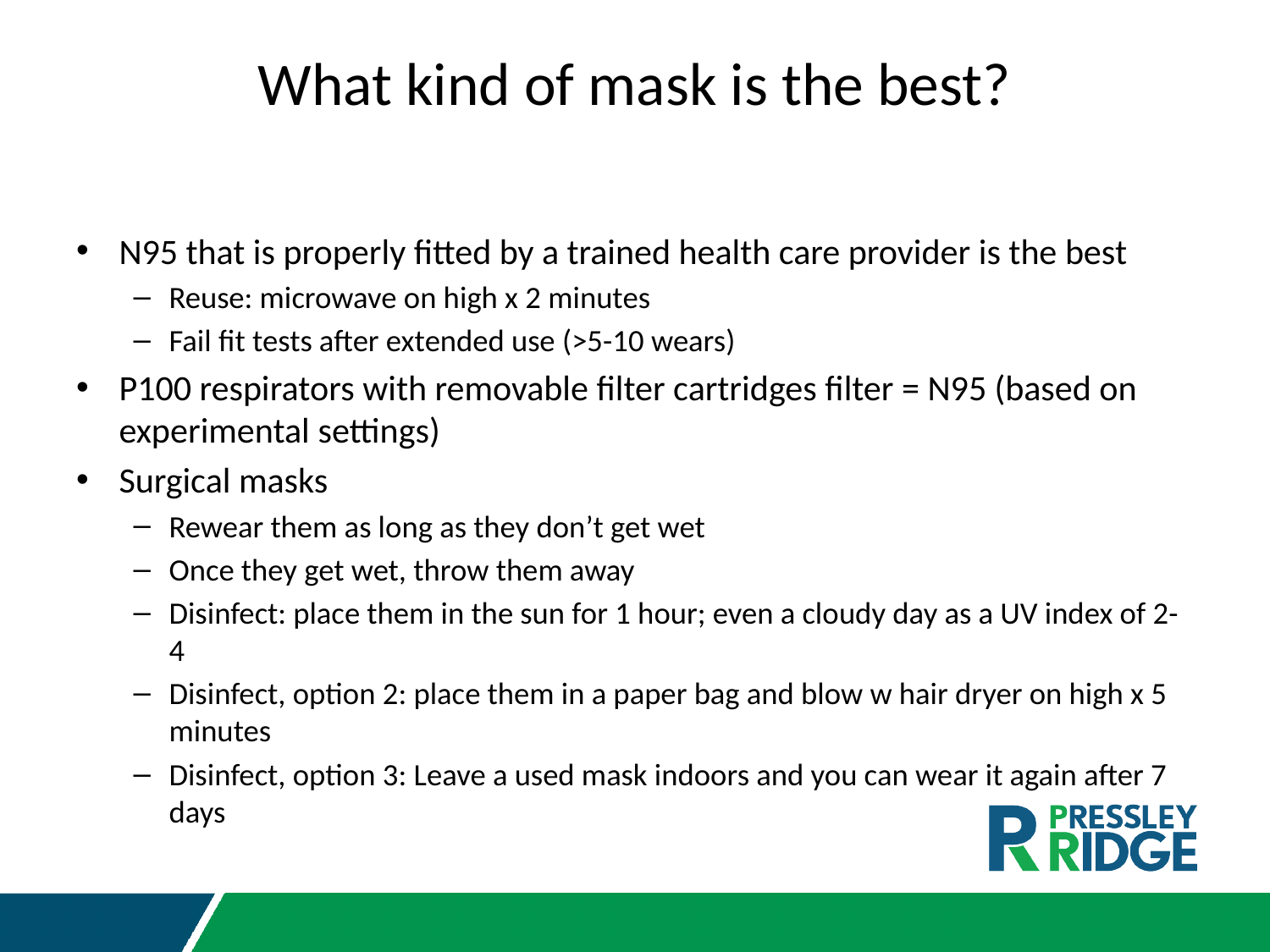

# What kind of mask is the best?
N95 that is properly fitted by a trained health care provider is the best
Reuse: microwave on high x 2 minutes
Fail fit tests after extended use (>5-10 wears)
P100 respirators with removable filter cartridges filter = N95 (based on experimental settings)
Surgical masks
Rewear them as long as they don’t get wet
Once they get wet, throw them away
Disinfect: place them in the sun for 1 hour; even a cloudy day as a UV index of 2-4
Disinfect, option 2: place them in a paper bag and blow w hair dryer on high x 5 minutes
Disinfect, option 3: Leave a used mask indoors and you can wear it again after 7 days